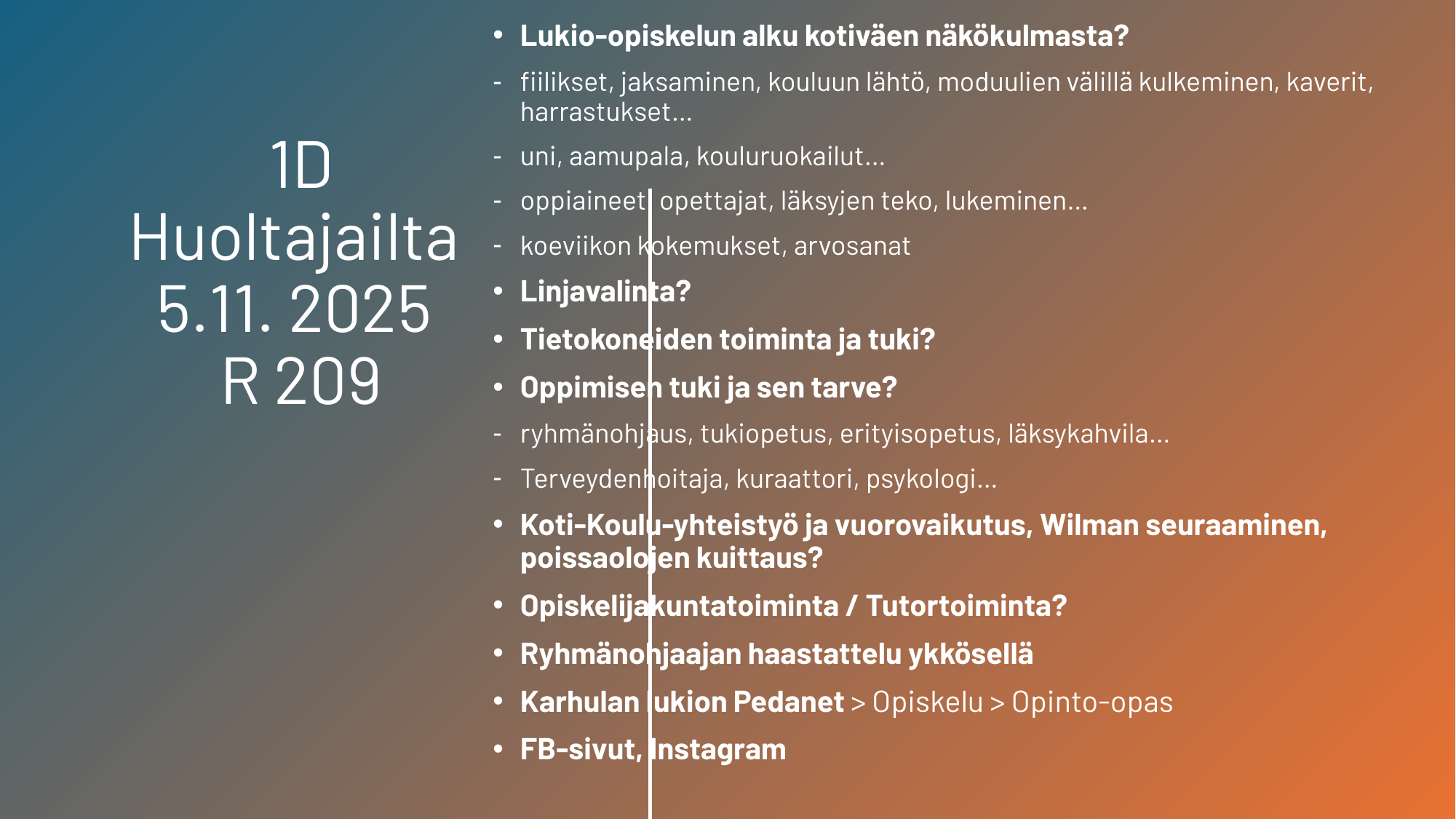

Lukio-opiskelun alku kotiväen näkökulmasta?
fiilikset, jaksaminen, kouluun lähtö, moduulien välillä kulkeminen, kaverit, harrastukset…
uni, aamupala, kouluruokailut…
oppiaineet, opettajat, läksyjen teko, lukeminen…
koeviikon kokemukset, arvosanat
Linjavalinta?
Tietokoneiden toiminta ja tuki?
Oppimisen tuki ja sen tarve?
ryhmänohjaus, tukiopetus, erityisopetus, läksykahvila…
Terveydenhoitaja, kuraattori, psykologi…
Koti-Koulu-yhteistyö ja vuorovaikutus, Wilman seuraaminen, poissaolojen kuittaus?
Opiskelijakuntatoiminta / Tutortoiminta?
Ryhmänohjaajan haastattelu ykkösellä
Karhulan lukion Pedanet > Opiskelu > Opinto-opas
FB-sivut, Instagram

# 1D Huoltajailta 5.11. 2025 R 209